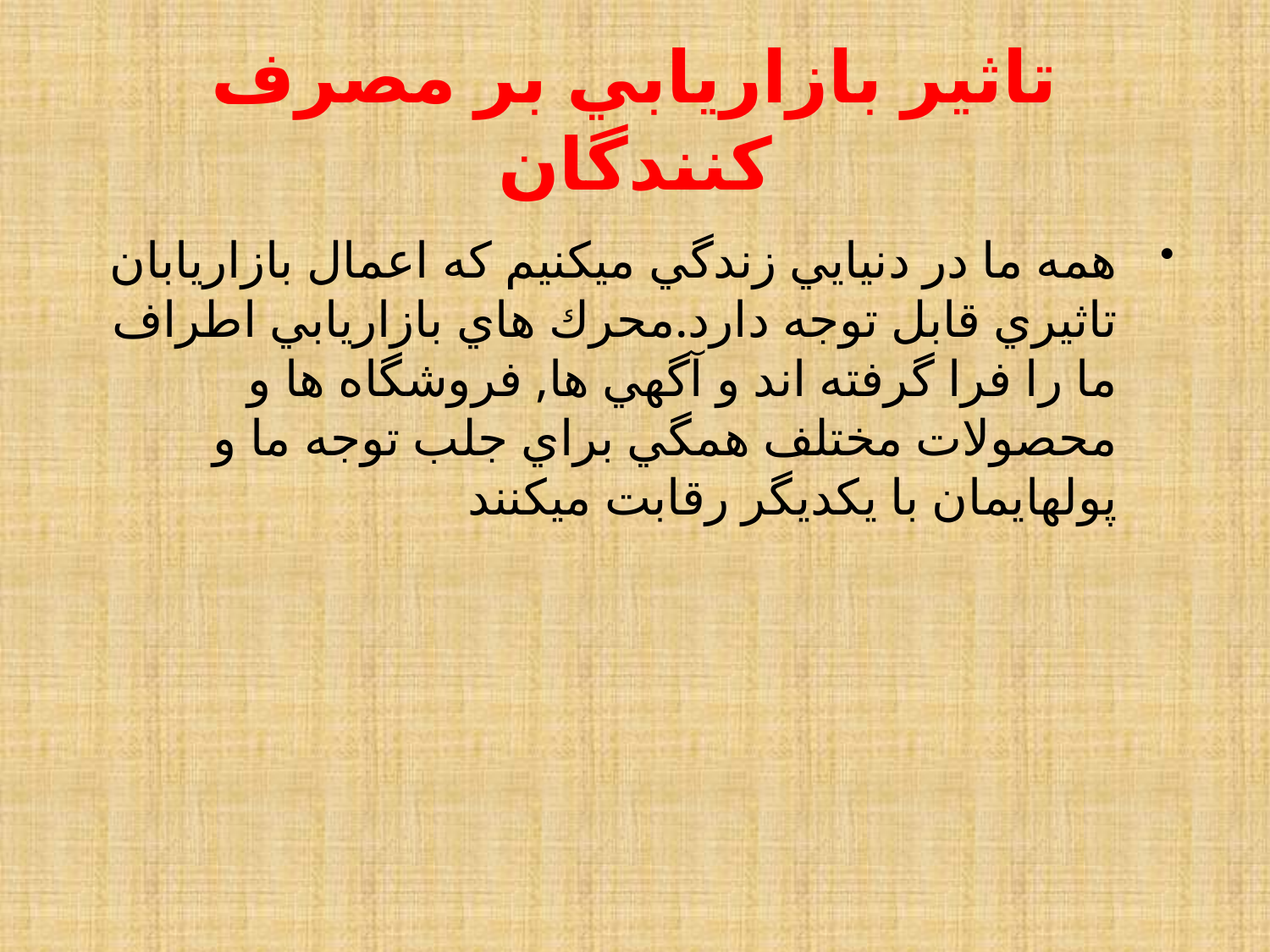

# تاثير بازاريابي بر مصرف كنندگان
همه ما در دنيايي زندگي ميكنيم كه اعمال بازاريابان تاثيري قابل توجه دارد.محرك هاي بازاريابي اطراف ما را فرا گرفته اند و آگهي ها, فروشگاه ها و محصولات مختلف همگي براي جلب توجه ما و پولهايمان با يكديگر رقابت ميكنند